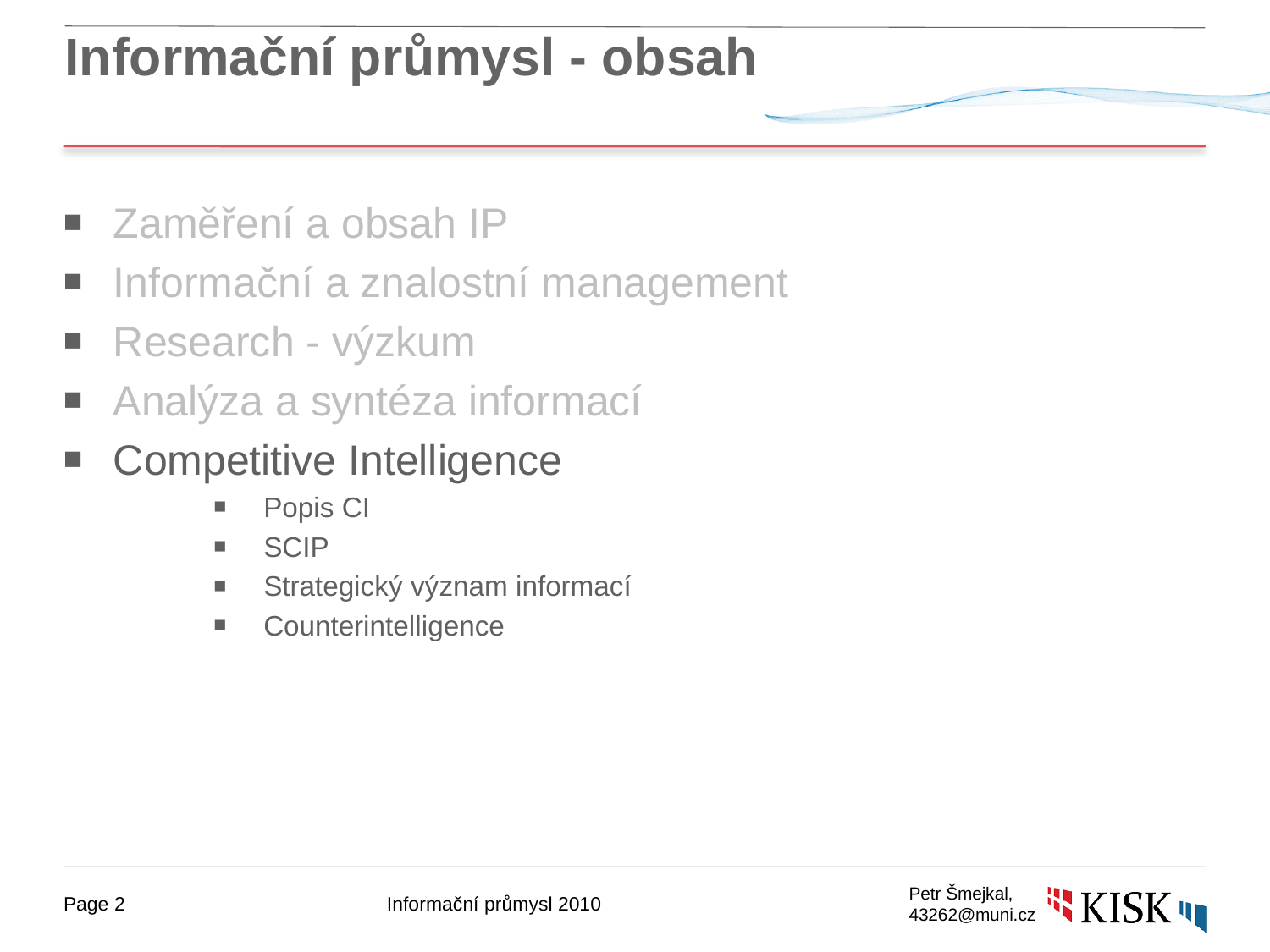

# Informační průmysl - obsah
Zaměření a obsah IP
Informační a znalostní management
Research - výzkum
Analýza a syntéza informací
Competitive Intelligence
Popis CI
SCIP
Strategický význam informací
Counterintelligence